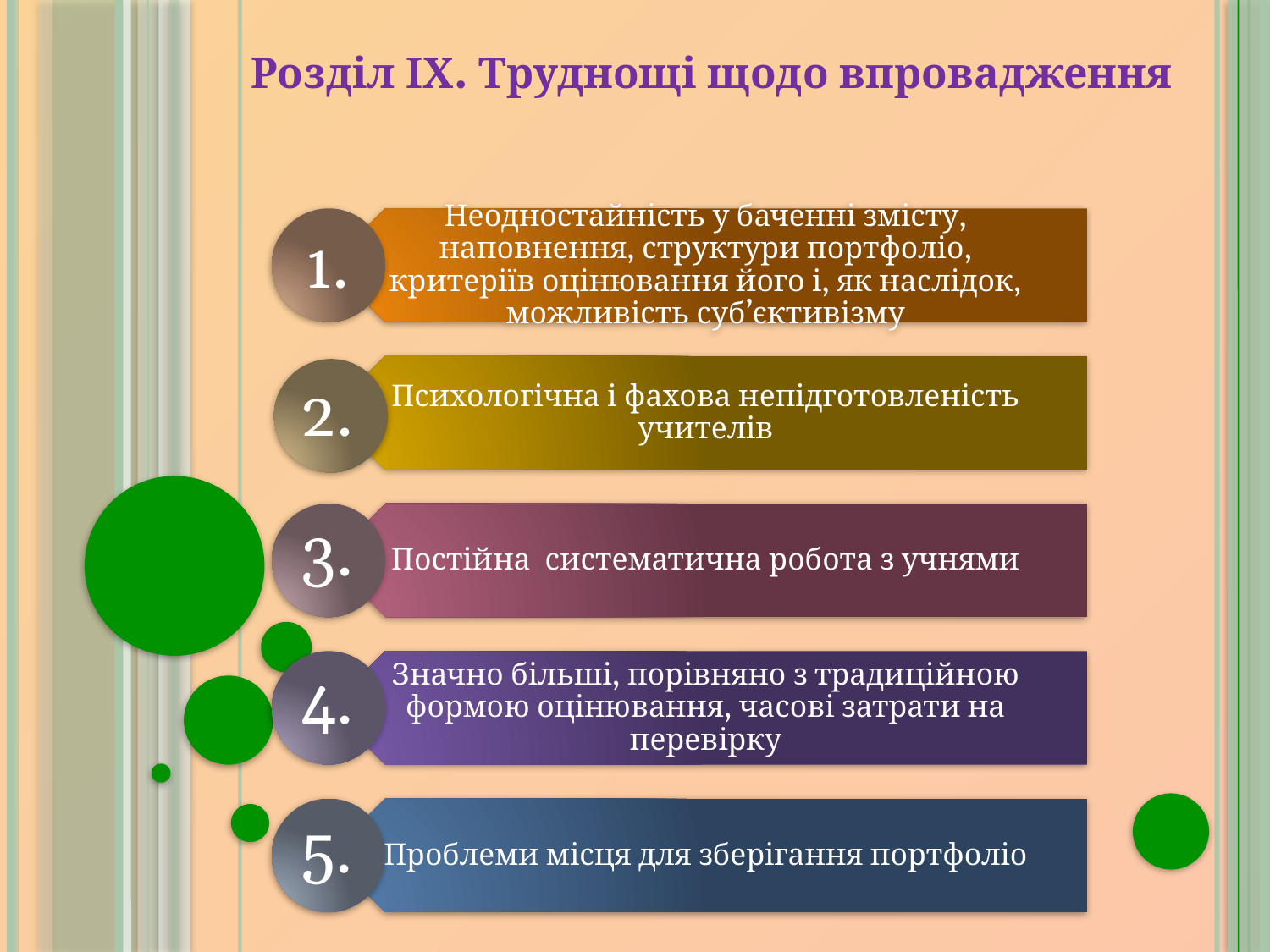

Розділ ІХ. Труднощі щодо впровадження
Неодностайність у баченні змісту, наповнення, структури портфоліо, критеріїв оцінювання його і, як наслідок, можливість суб’єктивізму
Психологічна і фахова непідготовленість учителів
Постійна  систематична робота з учнями
Значно більші, порівняно з традиційною формою оцінювання, часові затрати на перевірку
Проблеми місця для зберігання портфоліо
1.
2.
3.
4.
5.